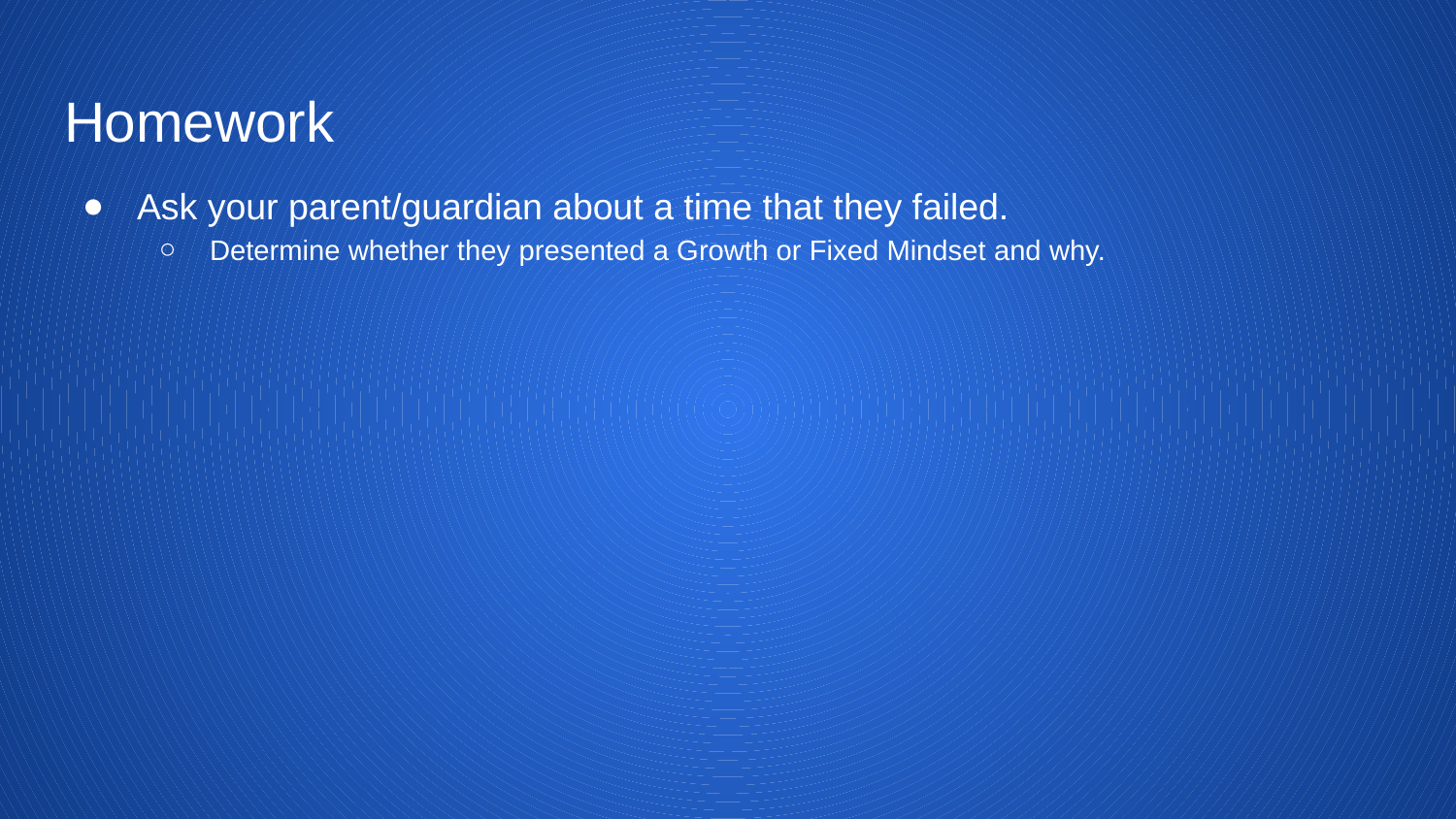

# Homework
Ask your parent/guardian about a time that they failed.
Determine whether they presented a Growth or Fixed Mindset and why.